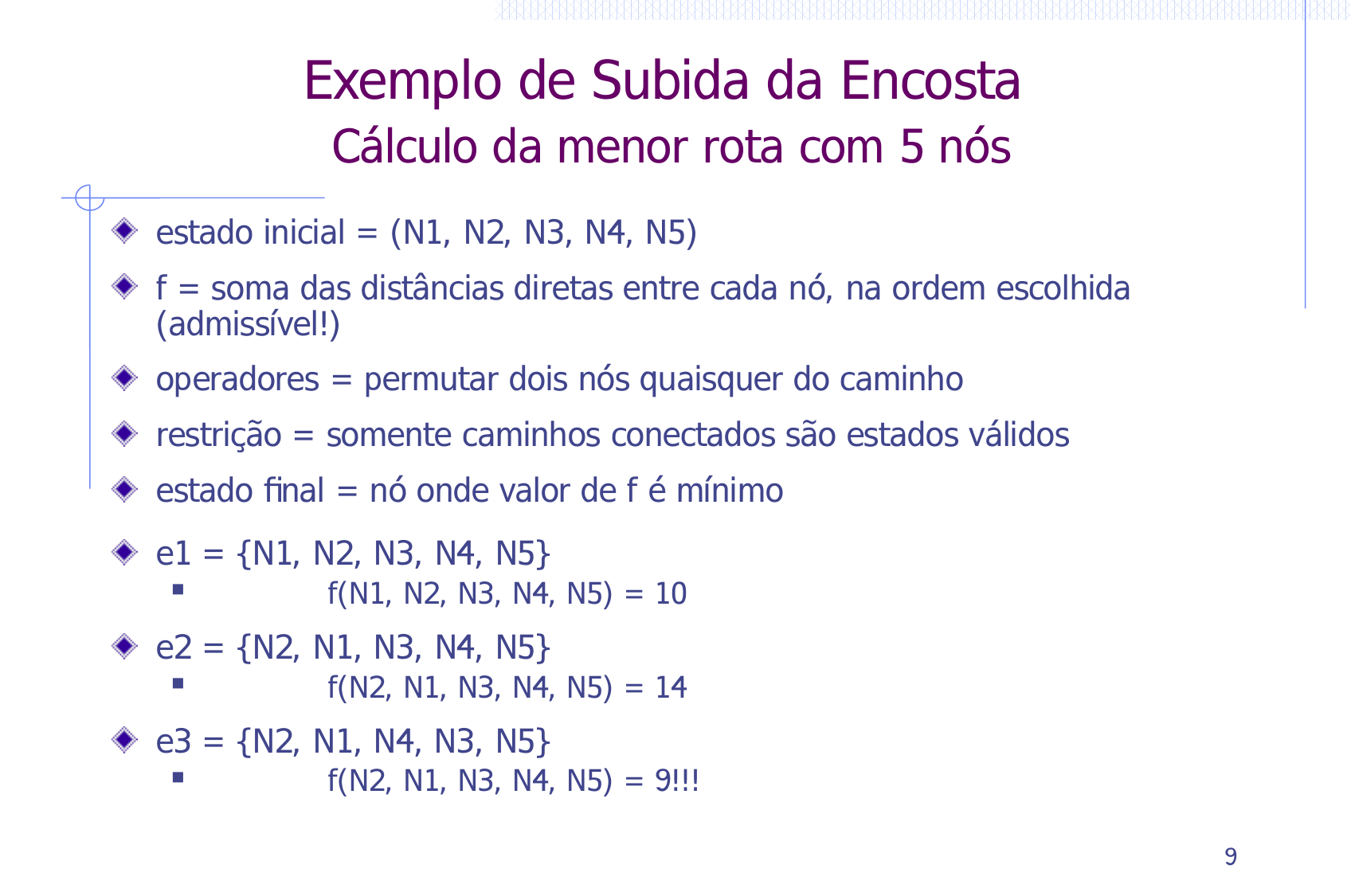

# Exemplo de Subida da Encosta Cálculo da menor rota com 5 nós
estado inicial = (N1, N2, N3, N4, N5)
f = soma das distâncias diretas entre cada nó, na ordem escolhida (admissível!)
operadores = permutar dois nós quaisquer do caminho
restrição = somente caminhos conectados são estados válidos
estado final = nó onde valor de f é mínimo
e1 = {N1, N2, N3, N4, N5}
	f(N1, N2, N3, N4, N5) = 10
e2 = {N2, N1, N3, N4, N5}
	f(N2, N1, N3, N4, N5) = 14
e3 = {N2, N1, N4, N3, N5}
	f(N2, N1, N3, N4, N5) = 9!!!
9